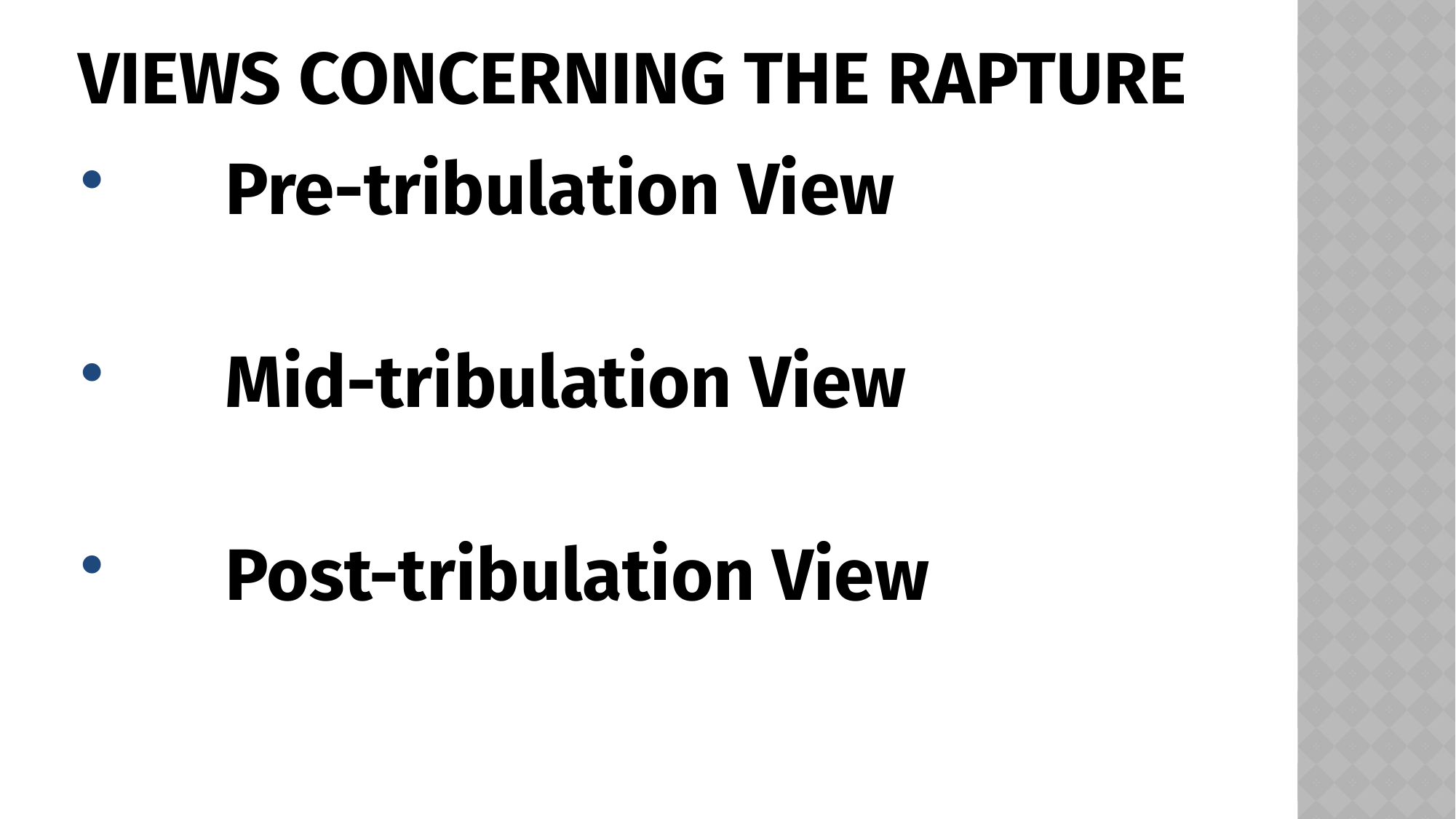

# Views concerning the rapture
 	Pre-tribulation View

 	Mid-tribulation View

 	Post-tribulation View